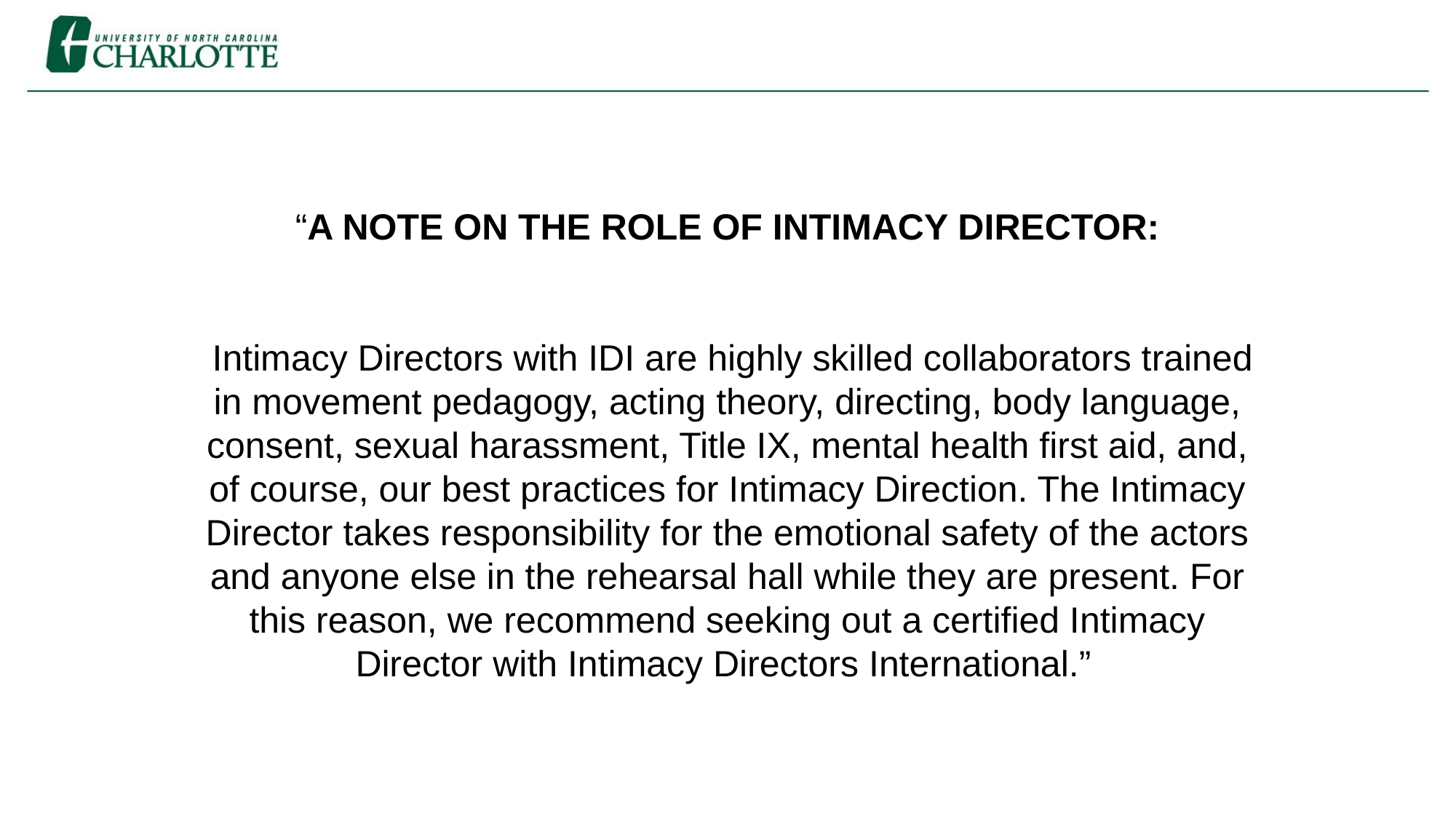

# “A NOTE ON THE ROLE OF INTIMACY DIRECTOR: Intimacy Directors with IDI are highly skilled collaborators trained in movement pedagogy, acting theory, directing, body language, consent, sexual harassment, Title IX, mental health first aid, and, of course, our best practices for Intimacy Direction. The Intimacy Director takes responsibility for the emotional safety of the actors and anyone else in the rehearsal hall while they are present. For this reason, we recommend seeking out a certified Intimacy Director with Intimacy Directors International.”